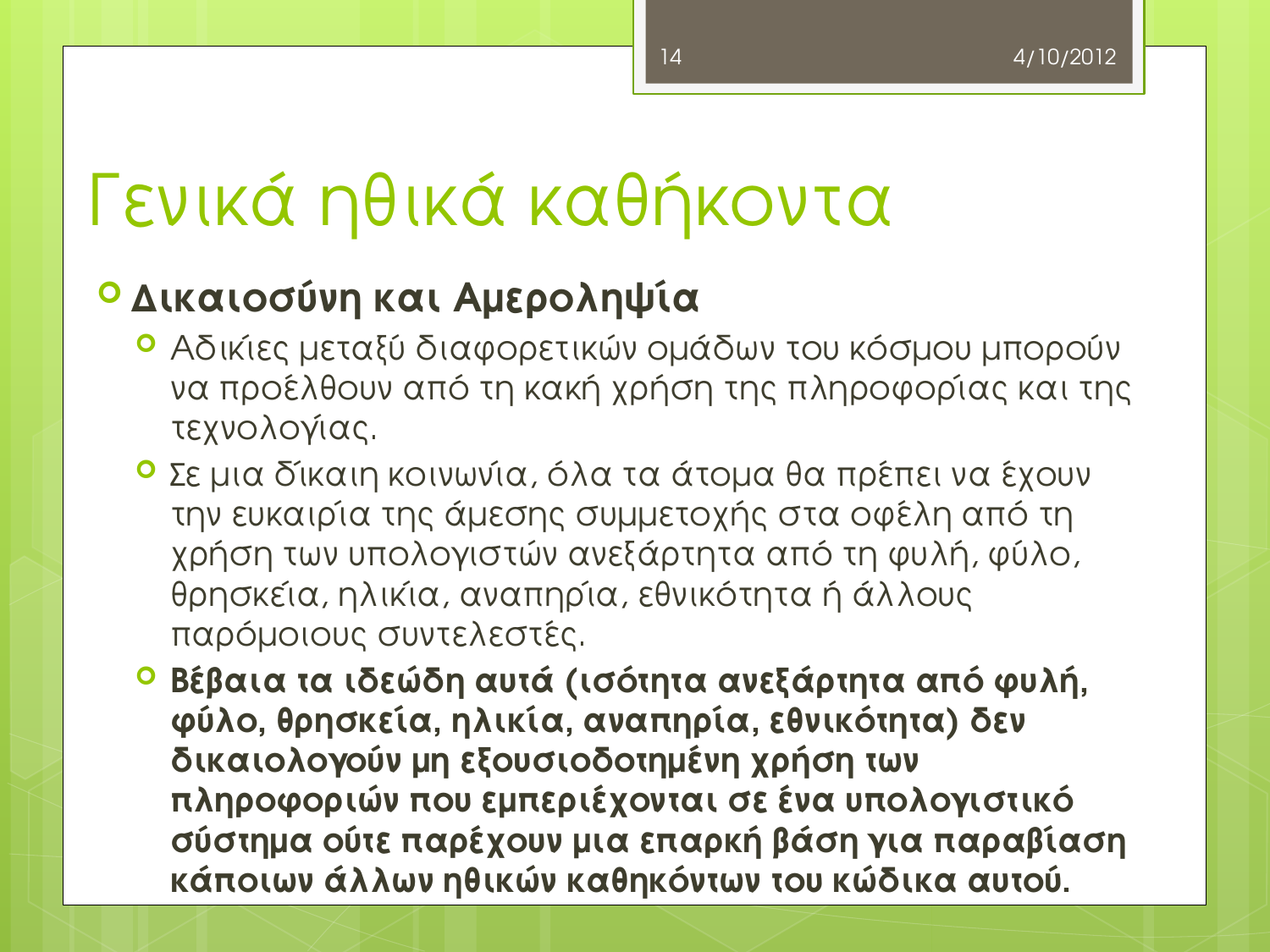

14
4/10/2012
# Γενικά ηθικά καθήκοντα
Δικαιοσύνη και Αμεροληψία
Αδικίες μεταξύ διαφορετικών ομάδων του κόσμου μπορούν να προέλθουν από τη κακή χρήση της πληροφορίας και της τεχνολογίας.
Σε μια δίκαιη κοινωνία, όλα τα άτομα θα πρέπει να έχουν την ευκαιρία της άμεσης συμμετοχής στα οφέλη από τη χρήση των υπολογιστών ανεξάρτητα από τη φυλή, φύλο, θρησκεία, ηλικία, αναπηρία, εθνικότητα ή άλλους παρόμοιους συντελεστές.
Βέβαια τα ιδεώδη αυτά (ισότητα ανεξάρτητα από φυλή, φύλο, θρησκεία, ηλικία, αναπηρία, εθνικότητα) δεν δικαιολογούν μη εξουσιοδοτημένη χρήση των πληροφοριών που εμπεριέχονται σε ένα υπολογιστικό σύστημα ούτε παρέχουν μια επαρκή βάση για παραβίαση κάποιων άλλων ηθικών καθηκόντων του κώδικα αυτού.